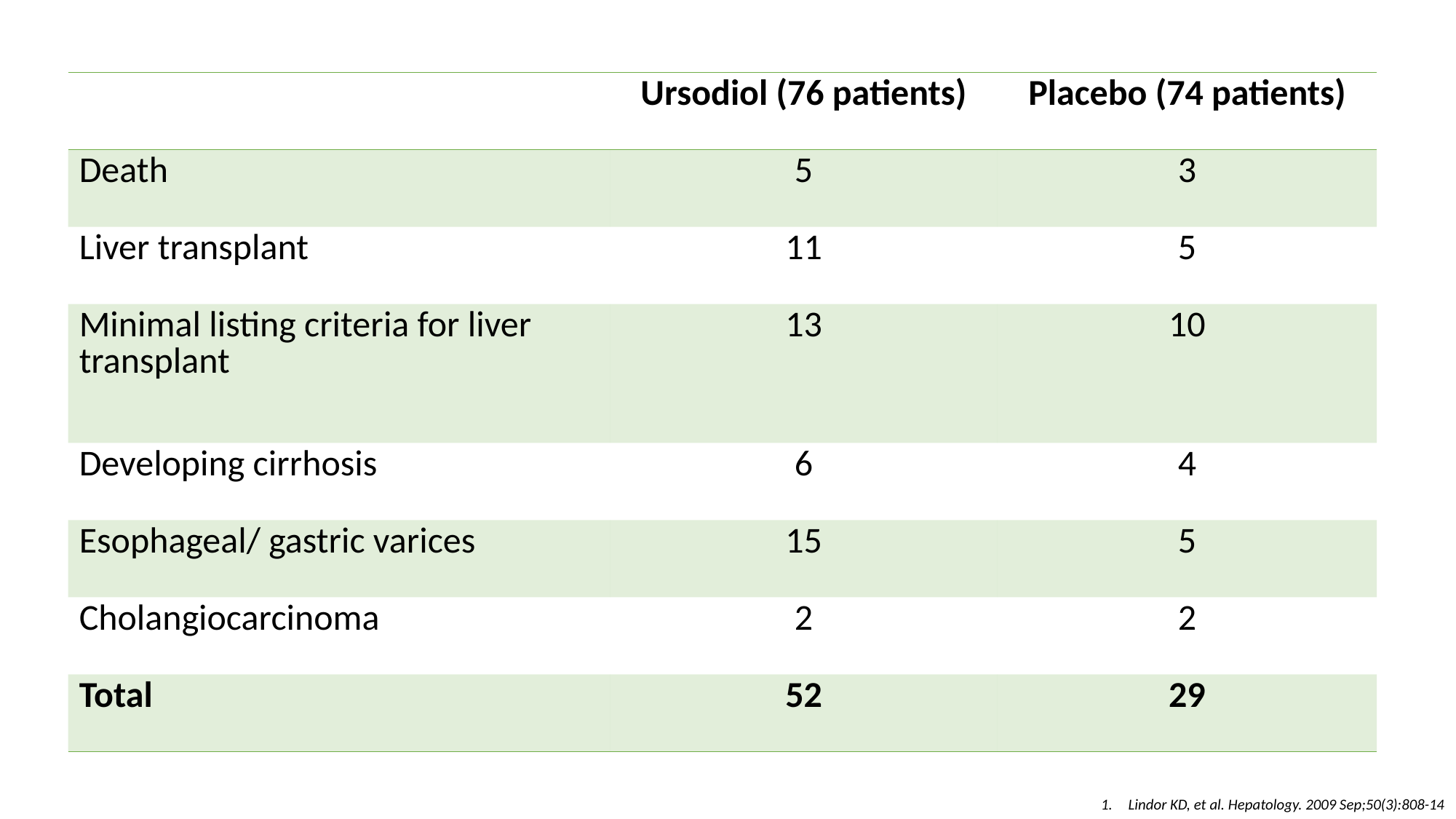

|  | Ursodiol (76 patients) | Placebo (74 patients) |
| --- | --- | --- |
| Death | 5 | 3 |
| Liver transplant | 11 | 5 |
| Minimal listing criteria for liver transplant | 13 | 10 |
| Developing cirrhosis | 6 | 4 |
| Esophageal/ gastric varices | 15 | 5 |
| Cholangiocarcinoma | 2 | 2 |
| Total | 52 | 29 |
Lindor KD, et al. Hepatology. 2009 Sep;50(3):808-14